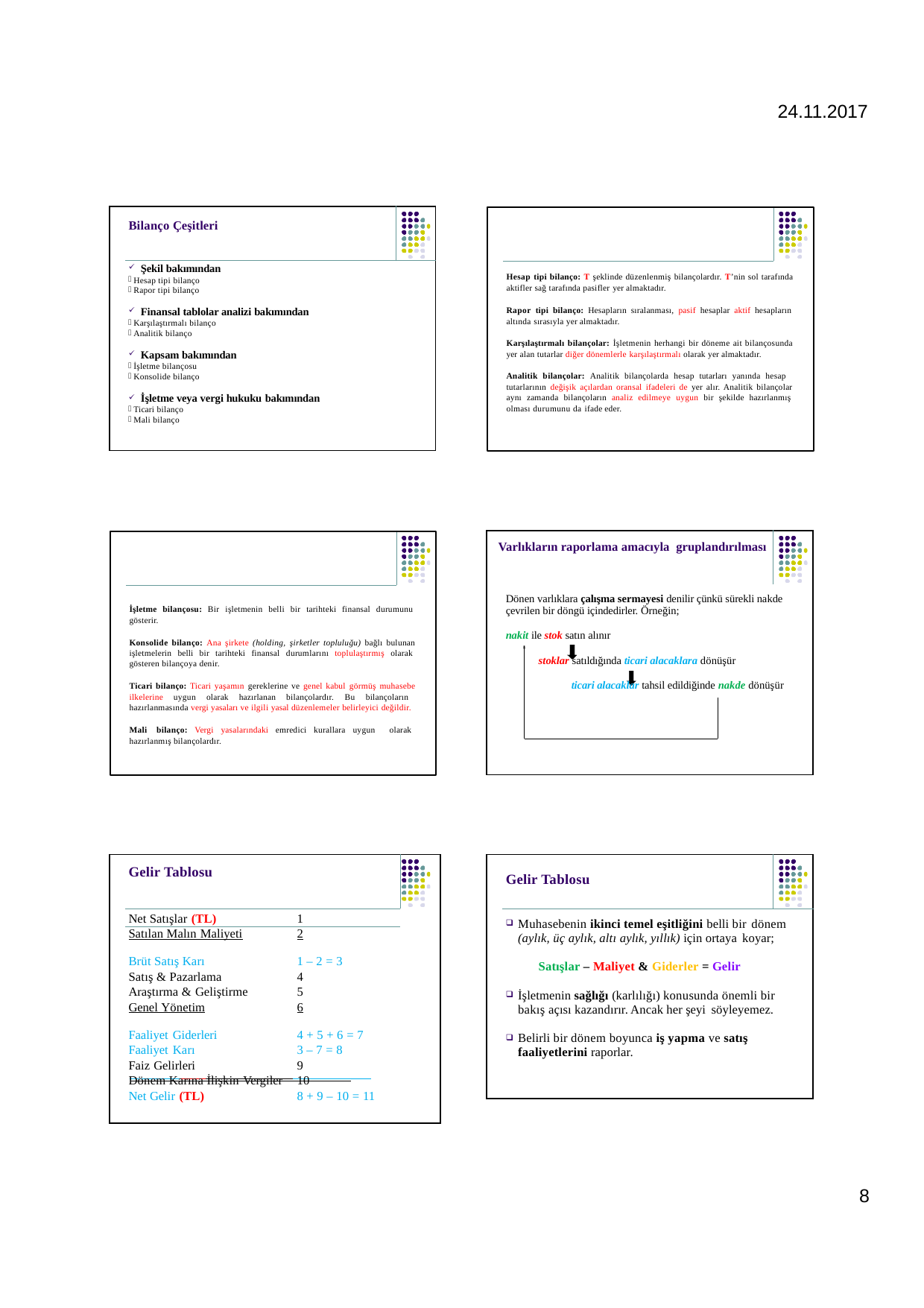

24.11.2017
|  | Bilanço Çeşitleri |  |
| --- | --- | --- |
|  | Şekil bakımından Hesap tipi bilanço Rapor tipi bilanço Finansal tablolar analizi bakımından Karşılaştırmalı bilanço Analitik bilanço Kapsam bakımından İşletme bilançosu Konsolide bilanço İşletme veya vergi hukuku bakımından Ticari bilanço Mali bilanço |  |

Hesap tipi bilanço: T şeklinde düzenlenmiş bilançolardır. T’nin sol tarafında  aktifler sağ tarafında pasifler yer almaktadır.

Rapor tipi bilanço: Hesapların sıralanması, pasif hesaplar aktif hesapların  altında sırasıyla yer almaktadır.

Karşılaştırmalı bilançolar: İşletmenin herhangi bir döneme ait bilançosunda  yer alan tutarlar diğer dönemlerle karşılaştırmalı olarak yer almaktadır.

Analitik bilançolar: Analitik bilançolarda hesap tutarları yanında hesap   tutarlarının değişik açılardan oransal ifadeleri de yer alır. Analitik bilançolar  aynı zamanda bilançoların analiz edilmeye uygun bir şekilde hazırlanmış  olması durumunu da ifade eder.

| Varlıkların raporlama amacıyla gruplandırılması |  |  |
| --- | --- | --- |
|  | Dönen varlıklara çalışma sermayesi denilir çünkü sürekli nakde çevrilen bir döngü içindedirler. Örneğin; nakit ile stok satın alınır stoklar satıldığında ticari alacaklara dönüşür ticari alacaklar tahsil edildiğinde nakde dönüşür |  |

İşletme bilançosu: Bir işletmenin belli bir tarihteki finansal durumunu  gösterir.

Konsolide bilanço: Ana şirkete (holding, şirketler topluluğu) bağlı bulunan  işletmelerin belli bir tarihteki finansal durumlarını toplulaştırmış olarak  gösteren bilançoya denir.

Ticari bilanço: Ticari yaşamın gereklerine ve genel kabul görmüş muhasebe  ilkelerine uygun olarak hazırlanan bilançolardır. Bu bilançoların  hazırlanmasında vergi yasaları ve ilgili yasal düzenlemeler belirleyici değildir.

Mali bilanço: Vergi yasalarındaki emredici kurallara uygun  olarak  hazırlanmış bilançolardır.

|  | Gelir Tablosu |  |  |
| --- | --- | --- | --- |
|  | Net Satışlar (TL) | 1 |  |
|  | Satılan Malın Maliyeti | 2 |  |
|  | Brüt Satış Karı | 1 – 2 = 3 |  |
|  | Satış & Pazarlama | 4 |  |
|  | Araştırma & Geliştirme | 5 |  |
|  | Genel Yönetim | 6 |  |
|  | Faaliyet Giderleri | 4 + 5 + 6 = 7 |  |
|  | Faaliyet Karı | 3 – 7 = 8 |  |
|  | Faiz Gelirleri | 9 |  |
|  | Dönem Karına İlişkin Vergiler | 10 |  |
|  | Net Gelir (TL) | 8 + 9 – 10 = 11 |  |
|  | Gelir Tablosu |  |
| --- | --- | --- |
|  | Muhasebenin ikinci temel eşitliğini belli bir dönem (aylık, üç aylık, altı aylık, yıllık) için ortaya koyar; Satışlar – Maliyet & Giderler = Gelir İşletmenin sağlığı (karlılığı) konusunda önemli bir bakış açısı kazandırır. Ancak her şeyi söyleyemez. Belirli bir dönem boyunca iş yapma ve satış faaliyetlerini raporlar. |  |

8